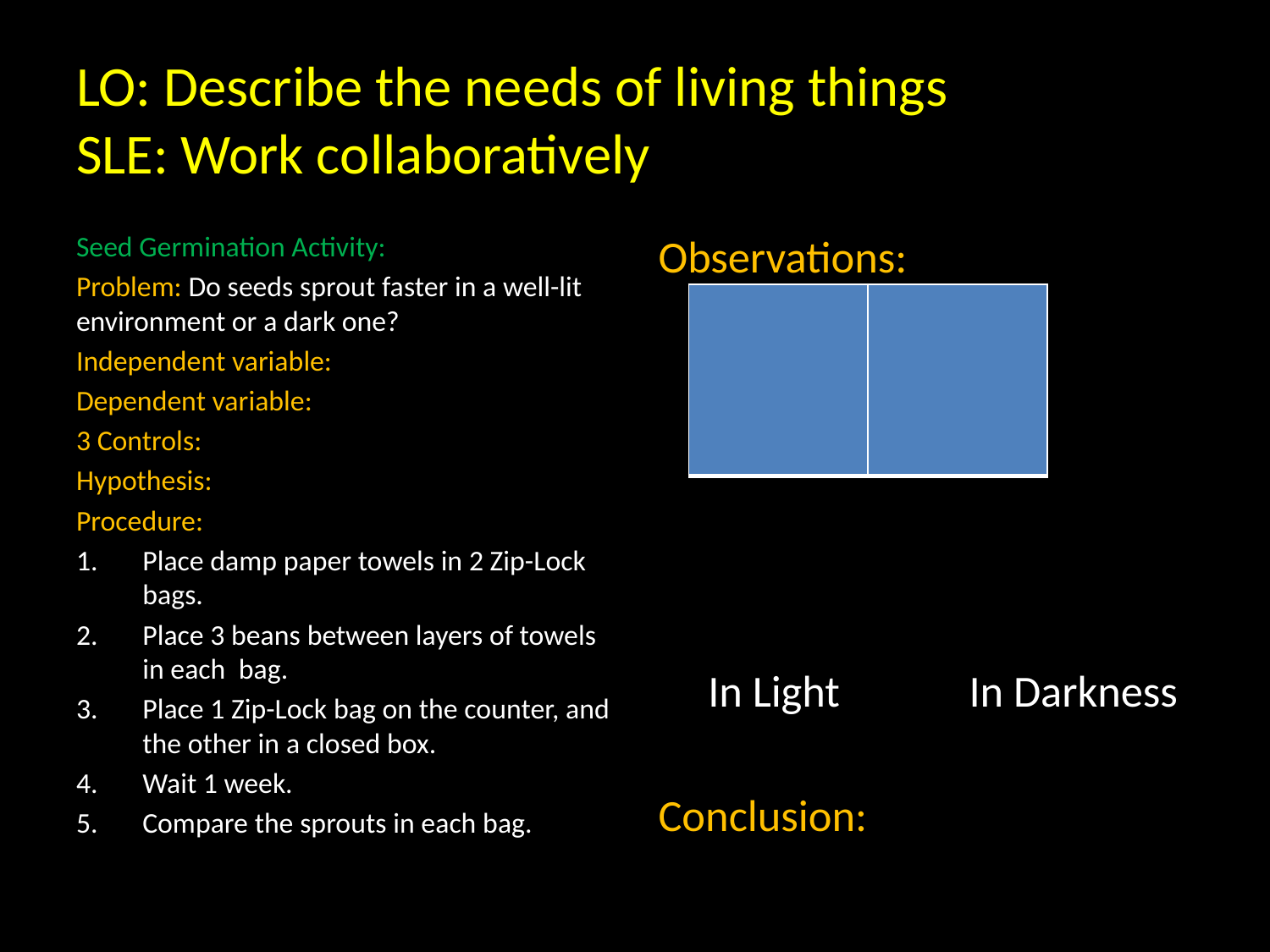

# LO: Describe the needs of living things SLE: Work collaboratively
Seed Germination Activity:
Problem: Do seeds sprout faster in a well-lit environment or a dark one?
Independent variable:
Dependent variable:
3 Controls:
Hypothesis:
Procedure:
Place damp paper towels in 2 Zip-Lock bags.
Place 3 beans between layers of towels in each  bag.
Place 1 Zip-Lock bag on the counter, and the other in a closed box.
Wait 1 week.
Compare the sprouts in each bag.

Observations:

     In Light             In Darkness

Conclusion:
|  |  |
| --- | --- |